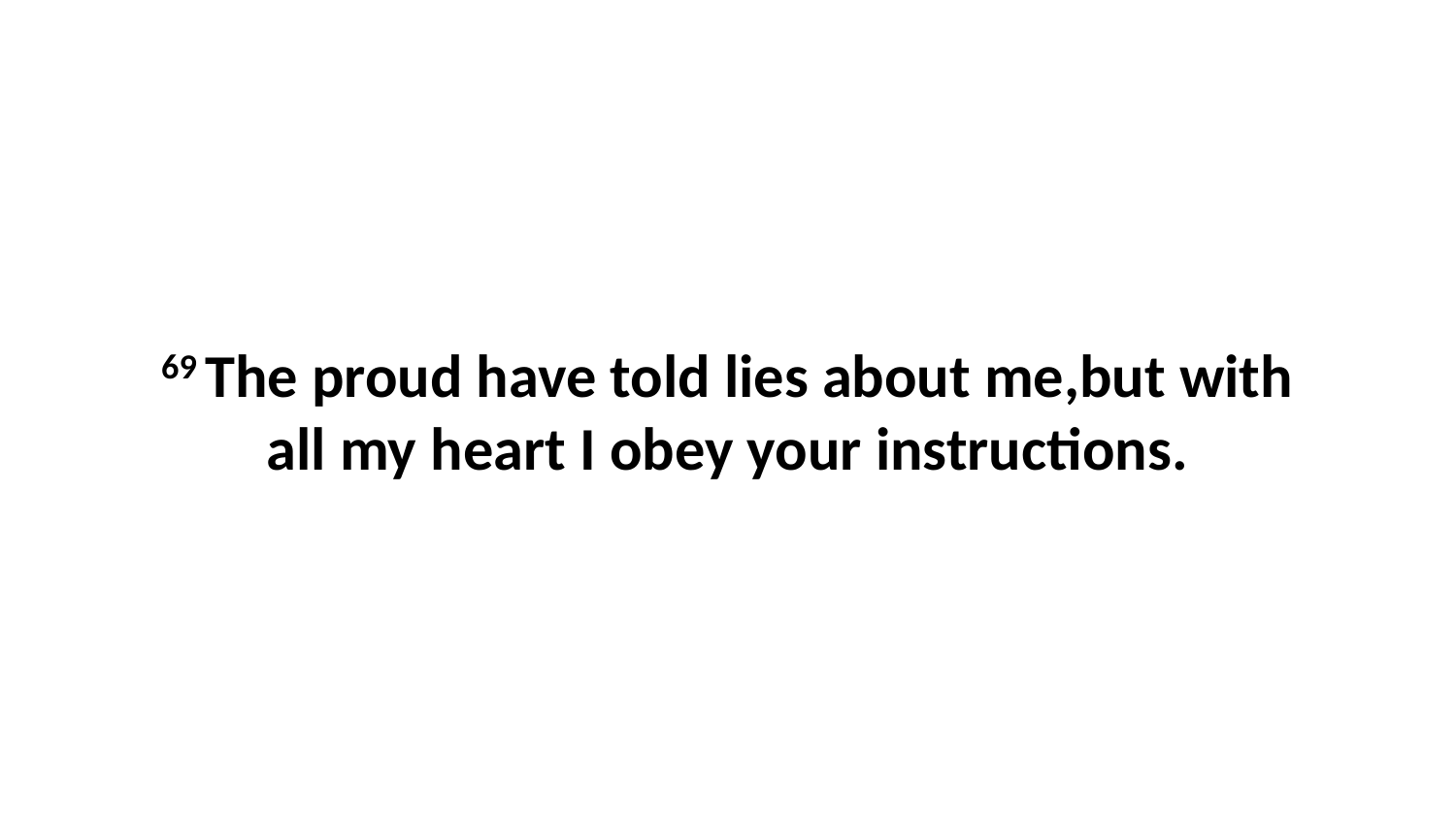

69 The proud have told lies about me,but with all my heart I obey your instructions.